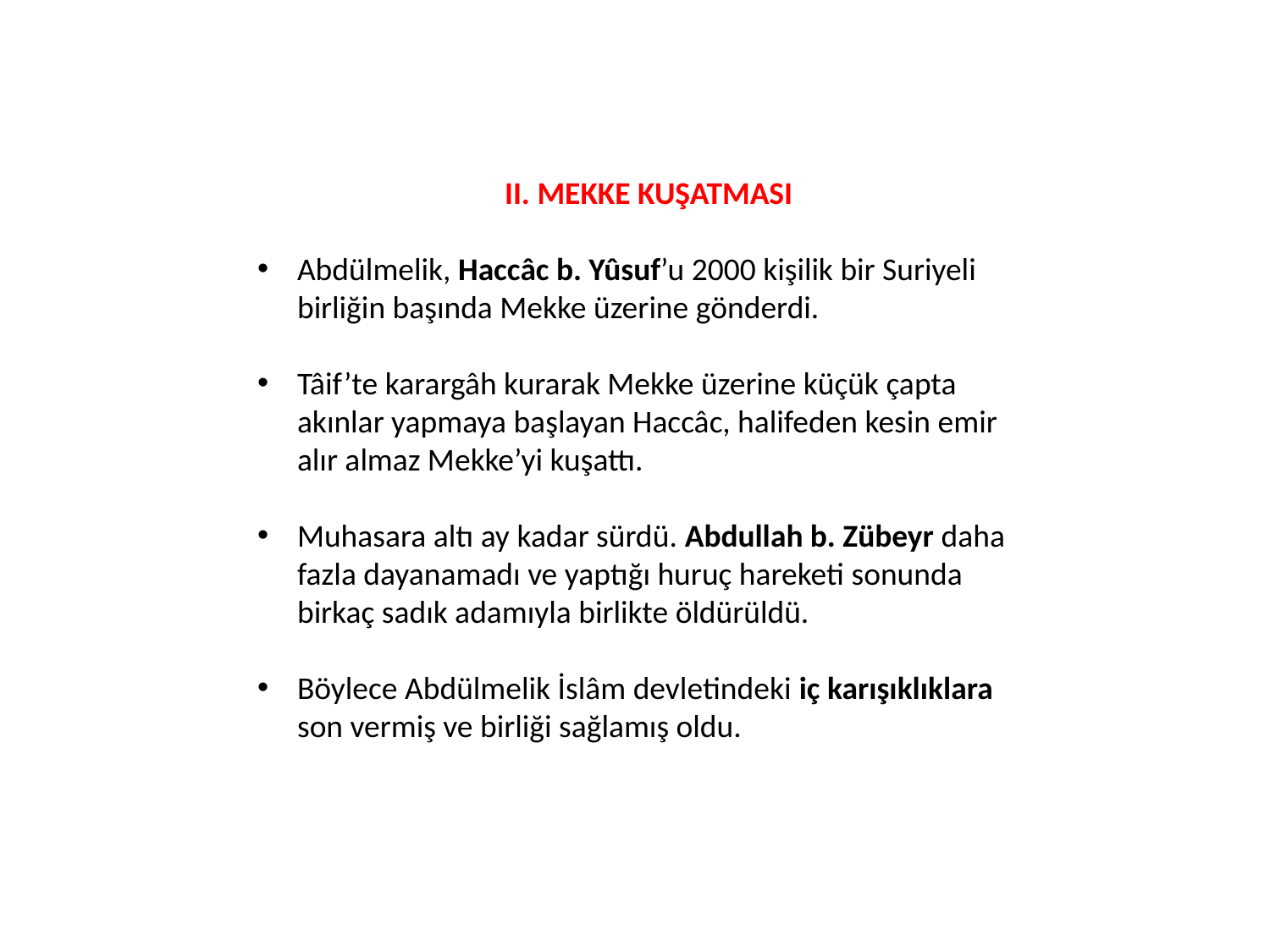

II. MEKKE KUŞATMASI

Abdülmelik, Haccâc b. Yûsuf’u 2000 kişilik bir Suriyeli birliğin başında Mekke üzerine gönderdi.

Tâif’te karargâh kurarak Mekke üzerine küçük çapta akınlar yapmaya başlayan Haccâc, halifeden kesin emir alır almaz Mekke’yi kuşattı.

Muhasara altı ay kadar sürdü. Abdullah b. Zübeyr daha fazla dayanamadı ve yaptığı huruç hareketi sonunda birkaç sadık adamıyla birlikte öldürüldü.

Böylece Abdülmelik İslâm devletindeki iç karışıklıklara son vermiş ve birliği sağlamış oldu.